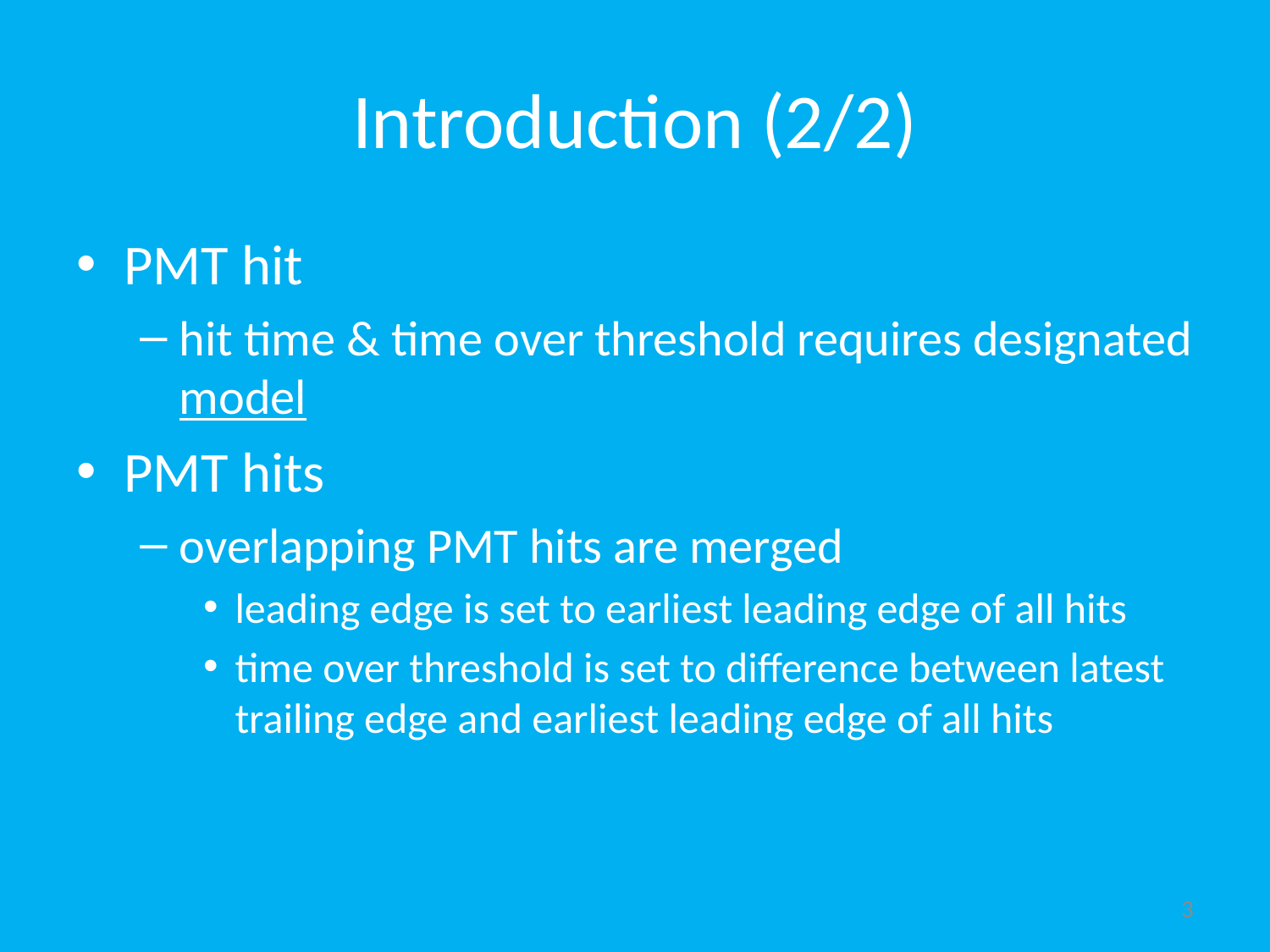

# Introduction (2/2)
PMT hit
hit time & time over threshold requires designated model
PMT hits
overlapping PMT hits are merged
leading edge is set to earliest leading edge of all hits
time over threshold is set to difference between latest trailing edge and earliest leading edge of all hits
3